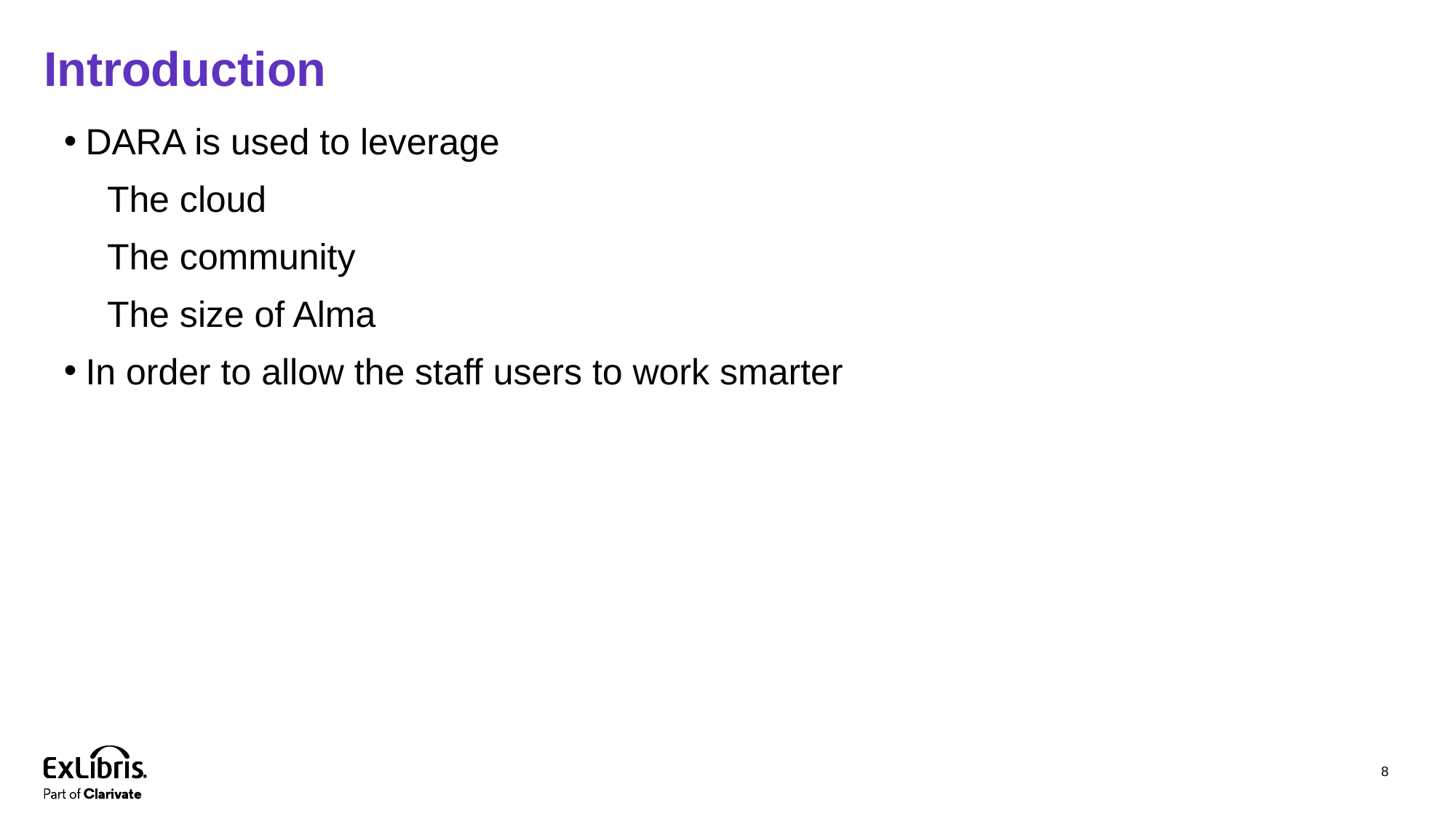

# Introduction
DARA is used to leverage
The cloud
The community
The size of Alma
In order to allow the staff users to work smarter
8